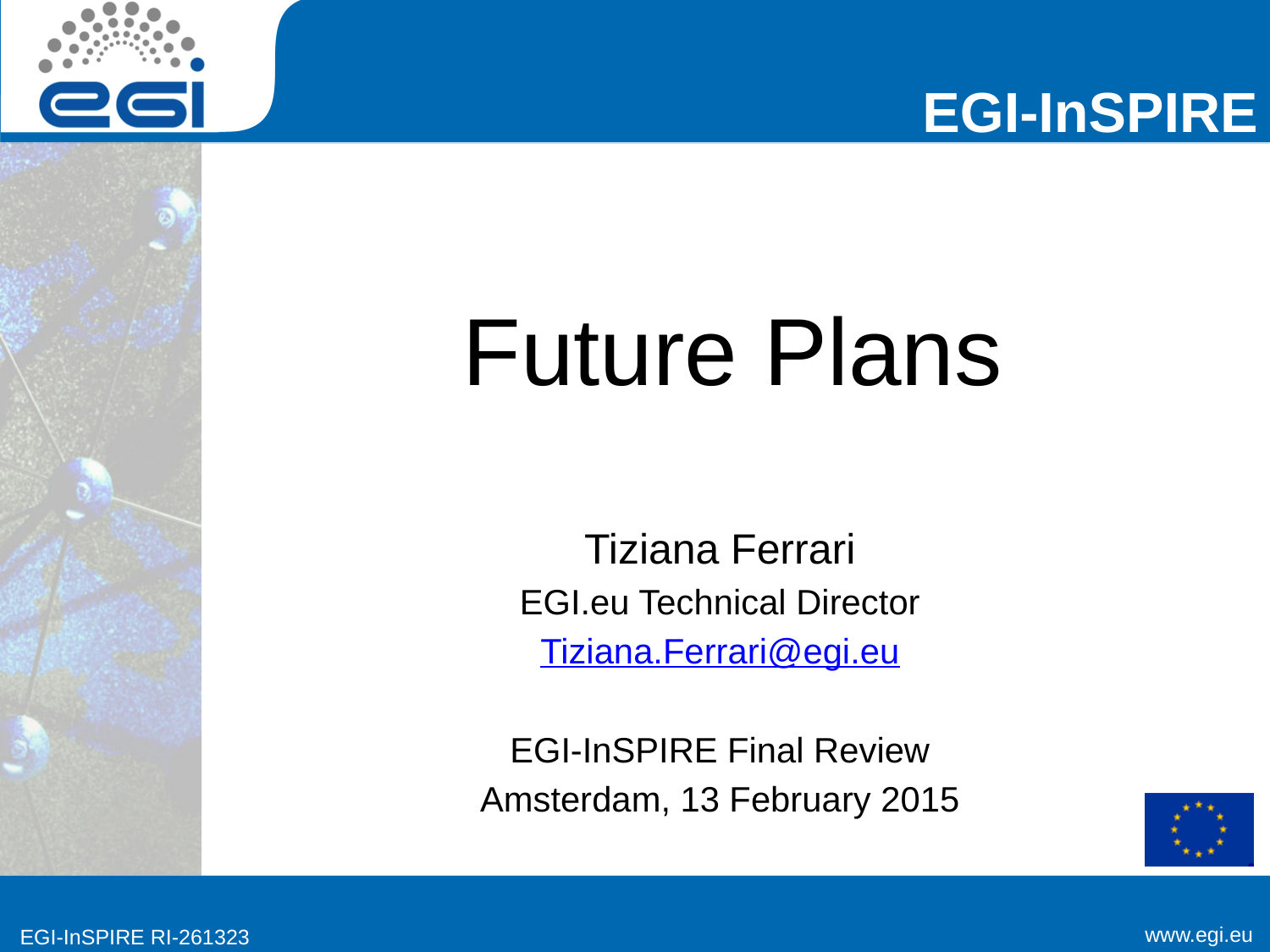

# Future Plans

Tiziana Ferrari
EGI.eu Technical Director
Tiziana.Ferrari@egi.eu

EGI-InSPIRE Final Review
Amsterdam, 13 February 2015